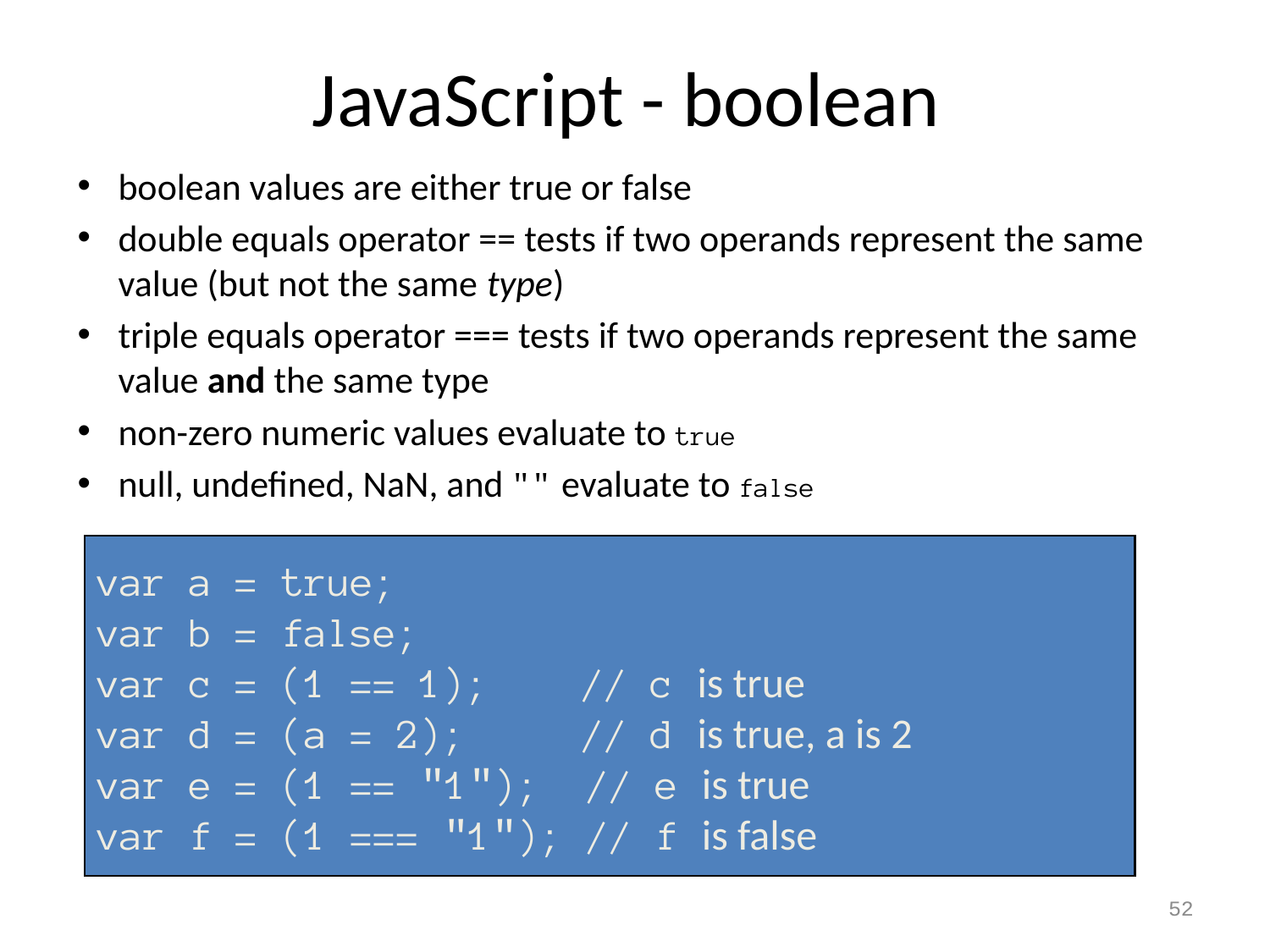

# JavaScript - boolean
boolean values are either true or false
double equals operator == tests if two operands represent the same value (but not the same type)
triple equals operator === tests if two operands represent the same value and the same type
non-zero numeric values evaluate to true
null, undefined, NaN, and "" evaluate to false
var a = true;
var b = false;
var c = (1 == 1);    // c is true
var d = (a = 2);     // d is true, a is 2
var e = (1 == "1");  // e is true
var f = (1 === "1"); // f is false

52